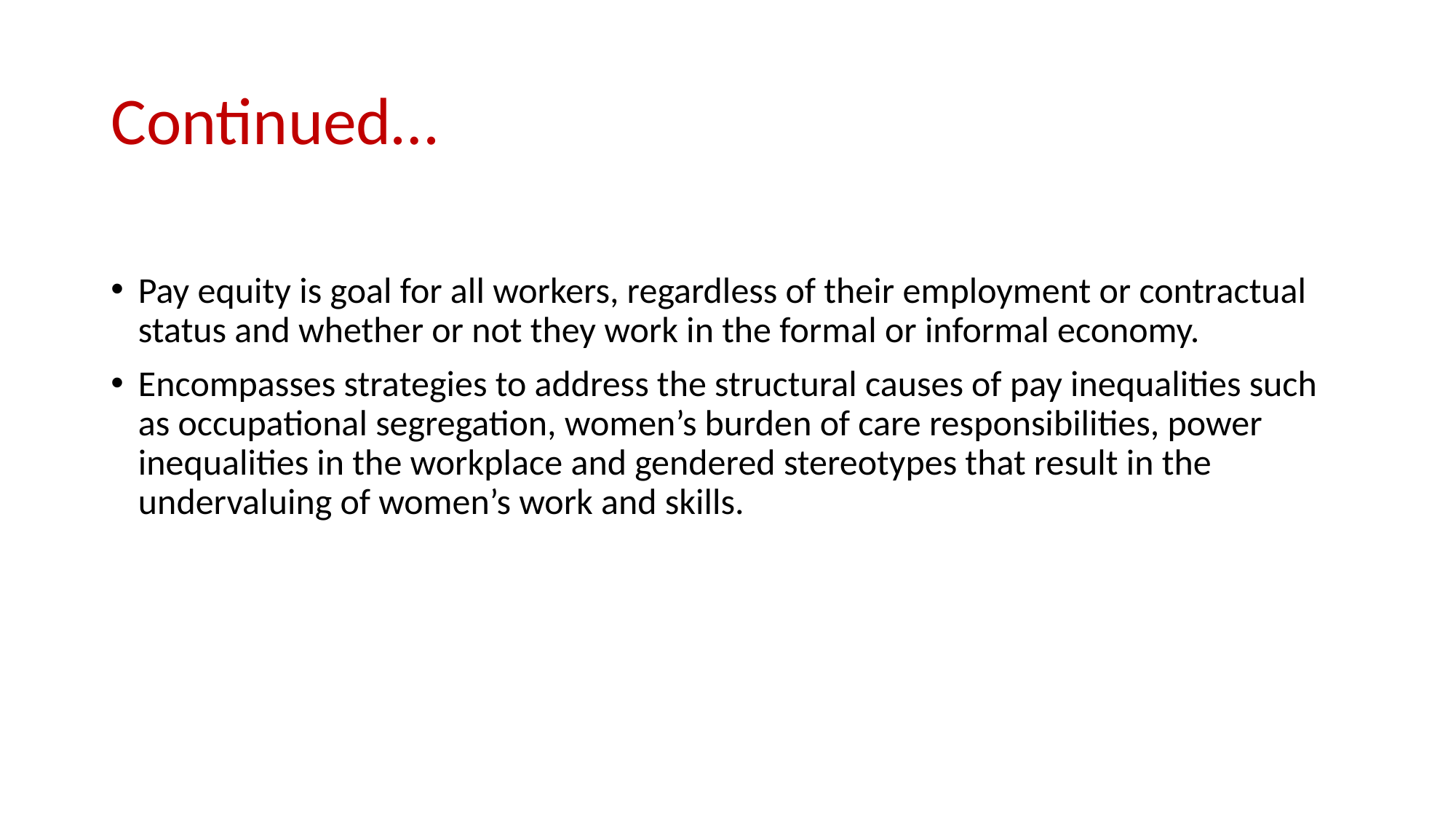

# Continued…

Pay equity is goal for all workers, regardless of their employment or contractual status and whether or not they work in the formal or informal economy.
Encompasses strategies to address the structural causes of pay inequalities such as occupational segregation, women’s burden of care responsibilities, power inequalities in the workplace and gendered stereotypes that result in the undervaluing of women’s work and skills.